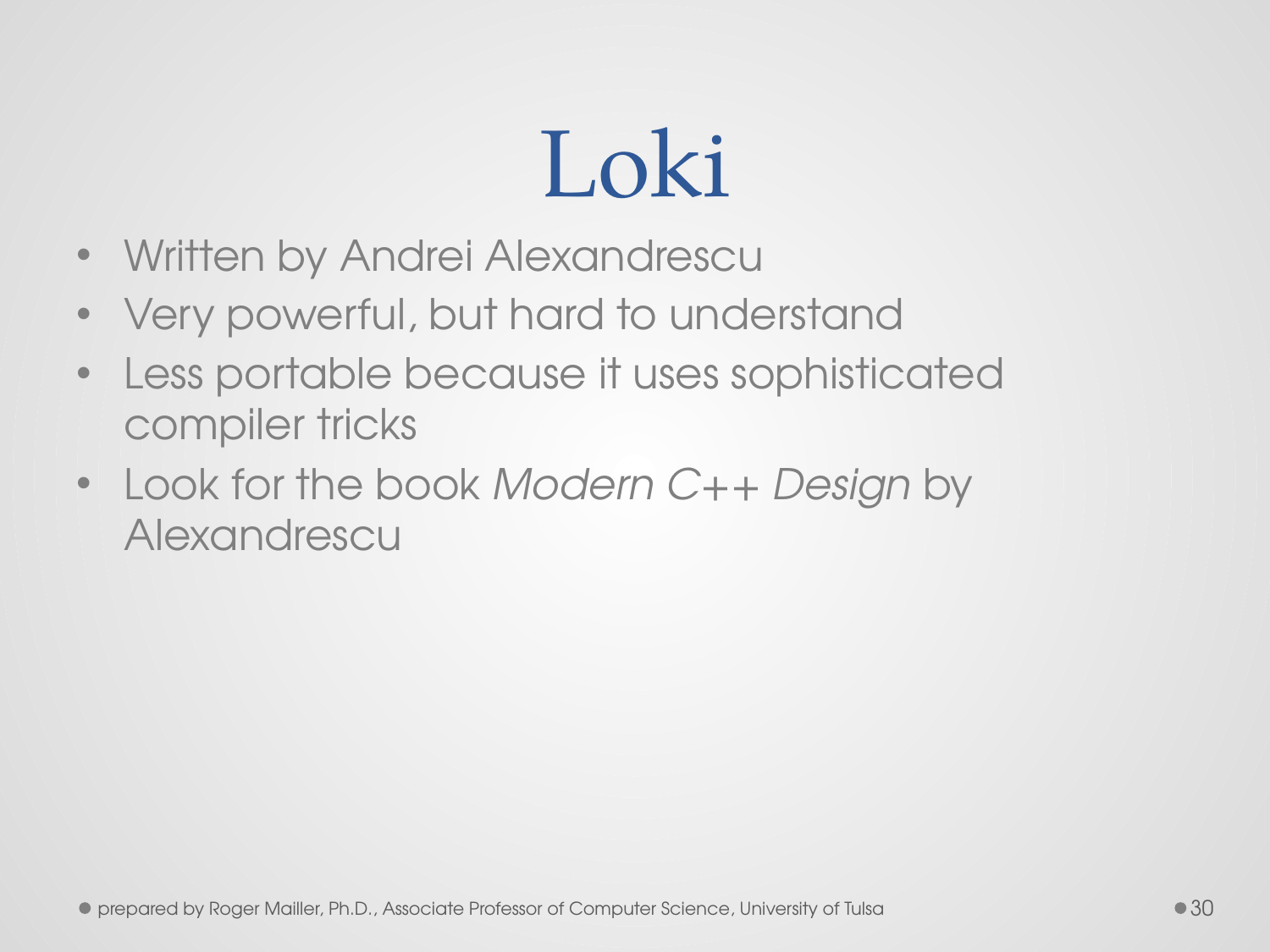

# Loki
Written by Andrei Alexandrescu
Very powerful, but hard to understand
Less portable because it uses sophisticated compiler tricks
Look for the book Modern C++ Design by Alexandrescu

prepared by Roger Mailler, Ph.D., Associate Professor of Computer Science, University of Tulsa
30